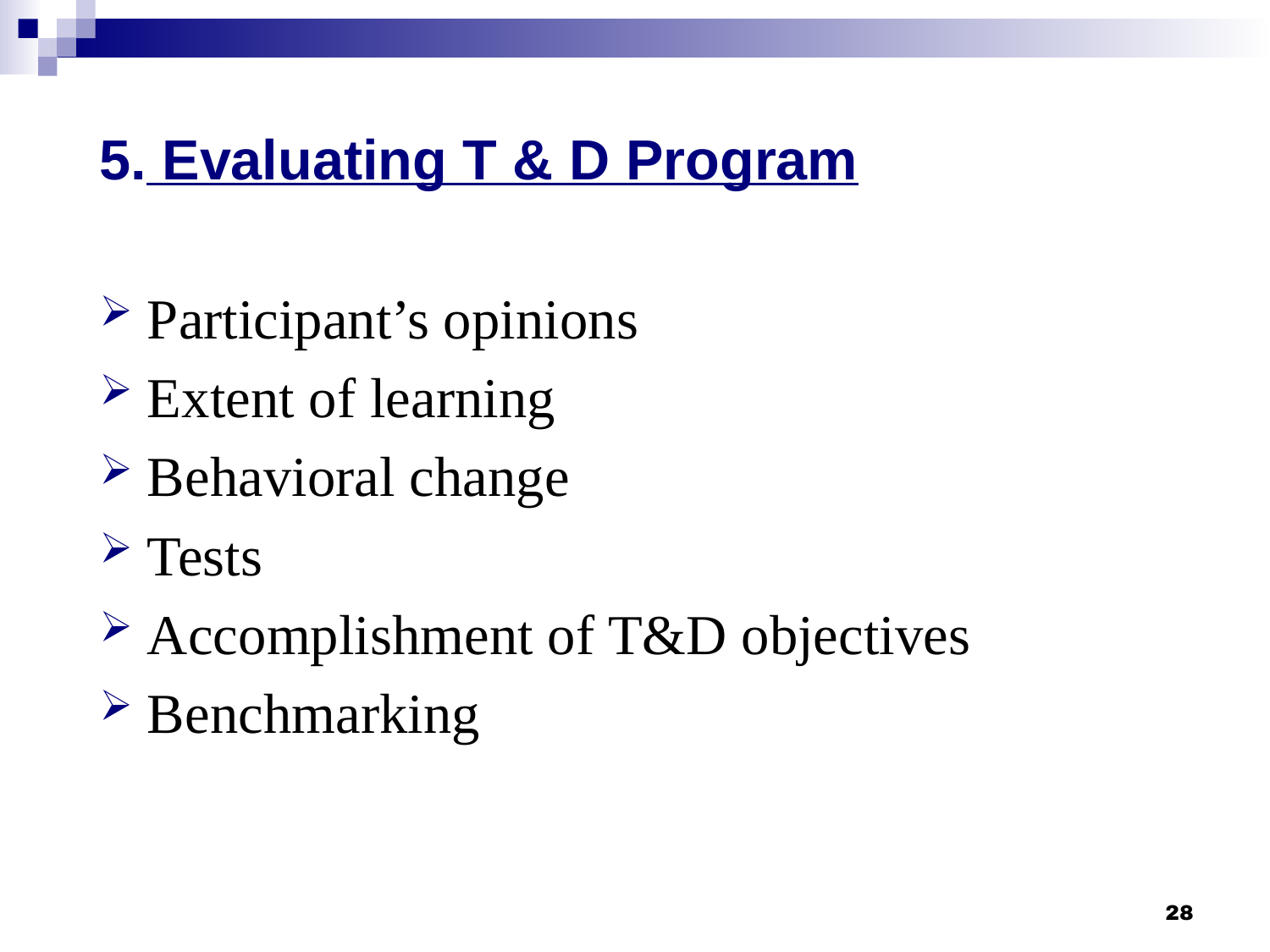

# 5. Evaluating T & D Program
Participant’s opinions
Extent of learning
Behavioral change
Tests
Accomplishment of T&D objectives
Benchmarking
28